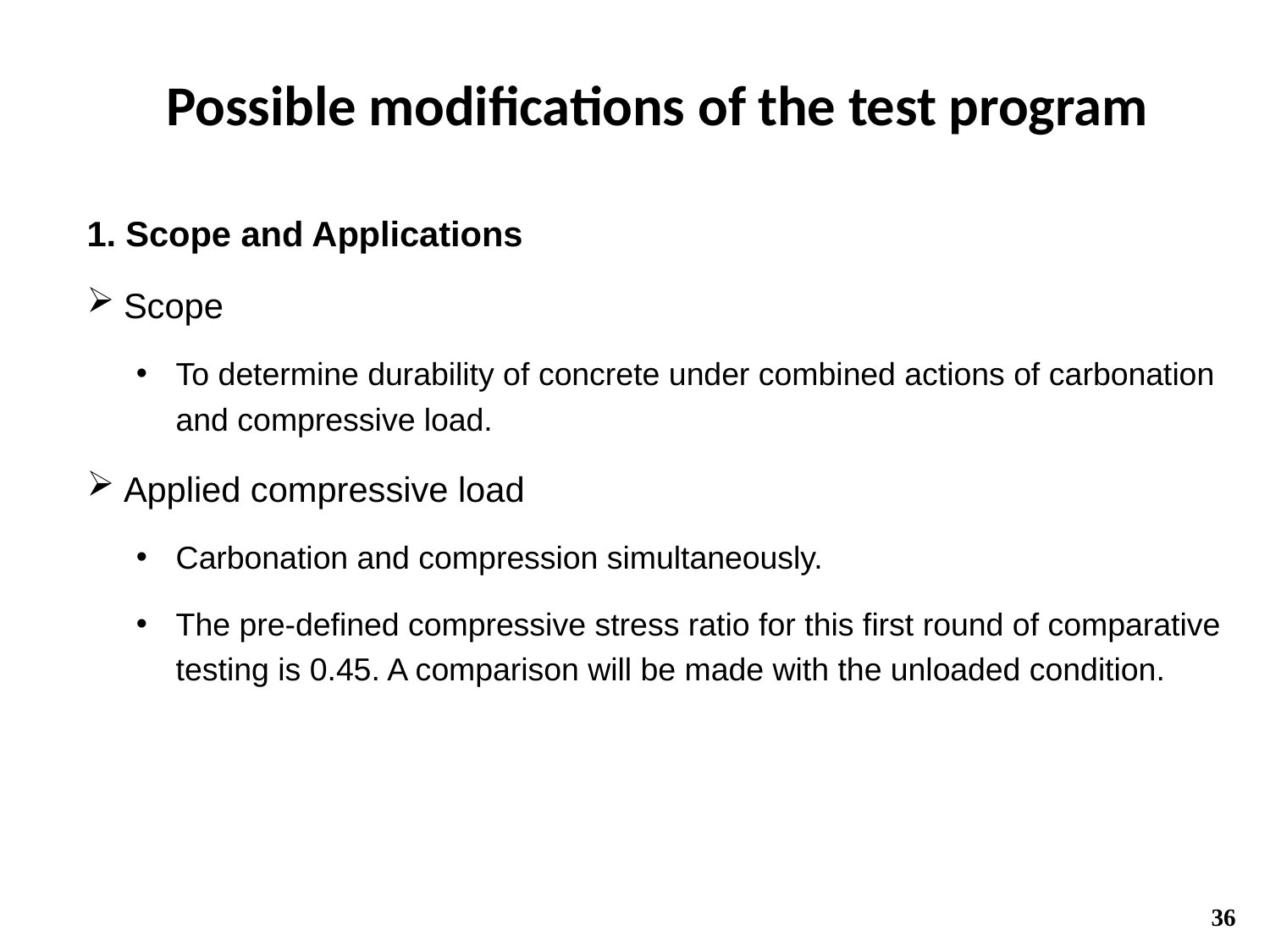

Possible modifications of the test program
1. Scope and Applications
Scope
To determine durability of concrete under combined actions of carbonation and compressive load.
Applied compressive load
Carbonation and compression simultaneously.
The pre-defined compressive stress ratio for this first round of comparative testing is 0.45. A comparison will be made with the unloaded condition.

36